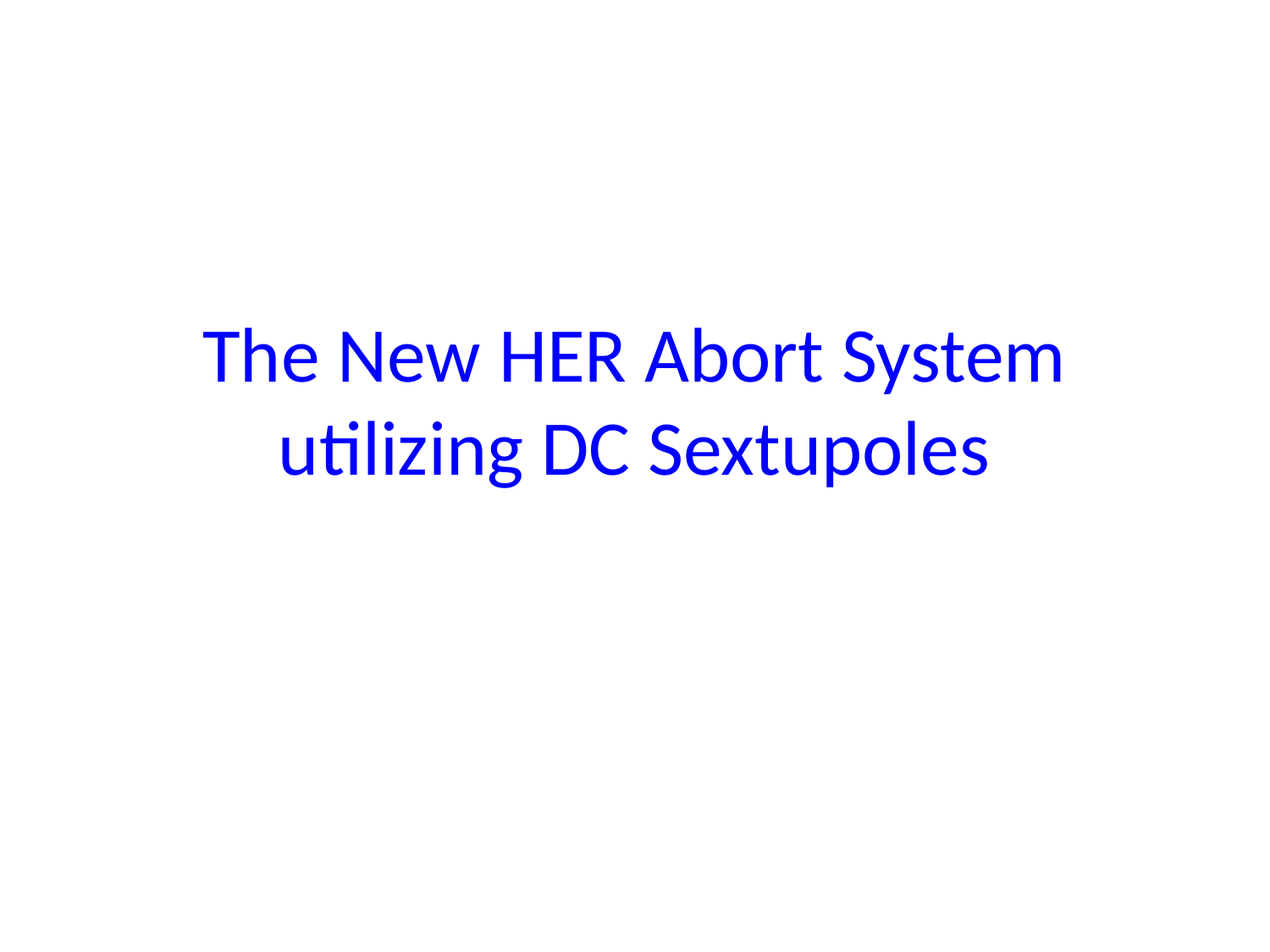

# The New HER Abort System utilizing DC Sextupoles